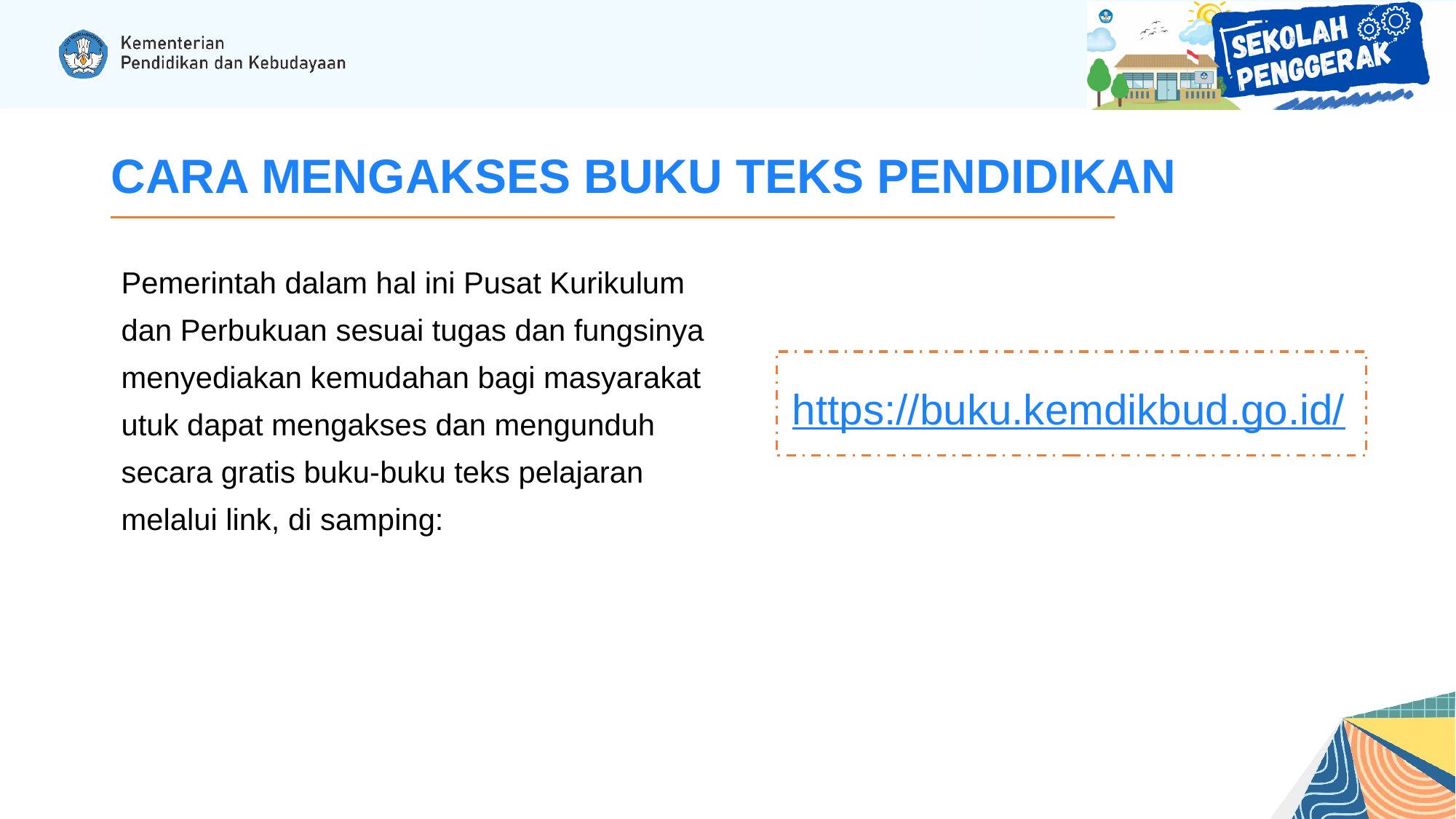

# CARA MENGAKSES BUKU TEKS PENDIDIKAN
Pemerintah dalam hal ini Pusat Kurikulum dan Perbukuan sesuai tugas dan fungsinya menyediakan kemudahan bagi masyarakat utuk dapat mengakses dan mengunduh secara gratis buku-buku teks pelajaran melalui link, di samping:
https://buku.kemdikbud.go.id/